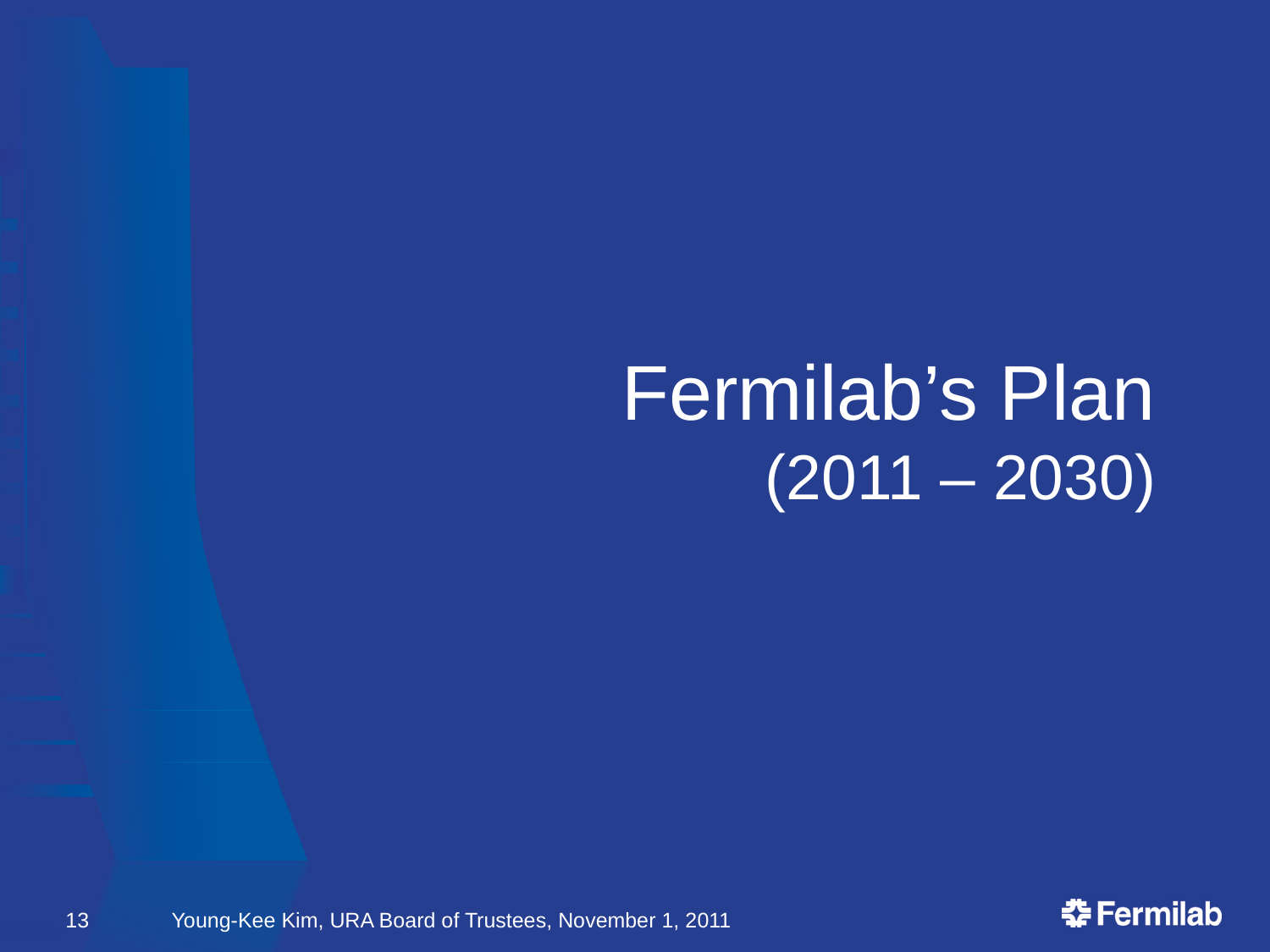

# Fermilab’s Plan (2011 – 2030)
13
Young-Kee Kim, URA Board of Trustees, November 1, 2011